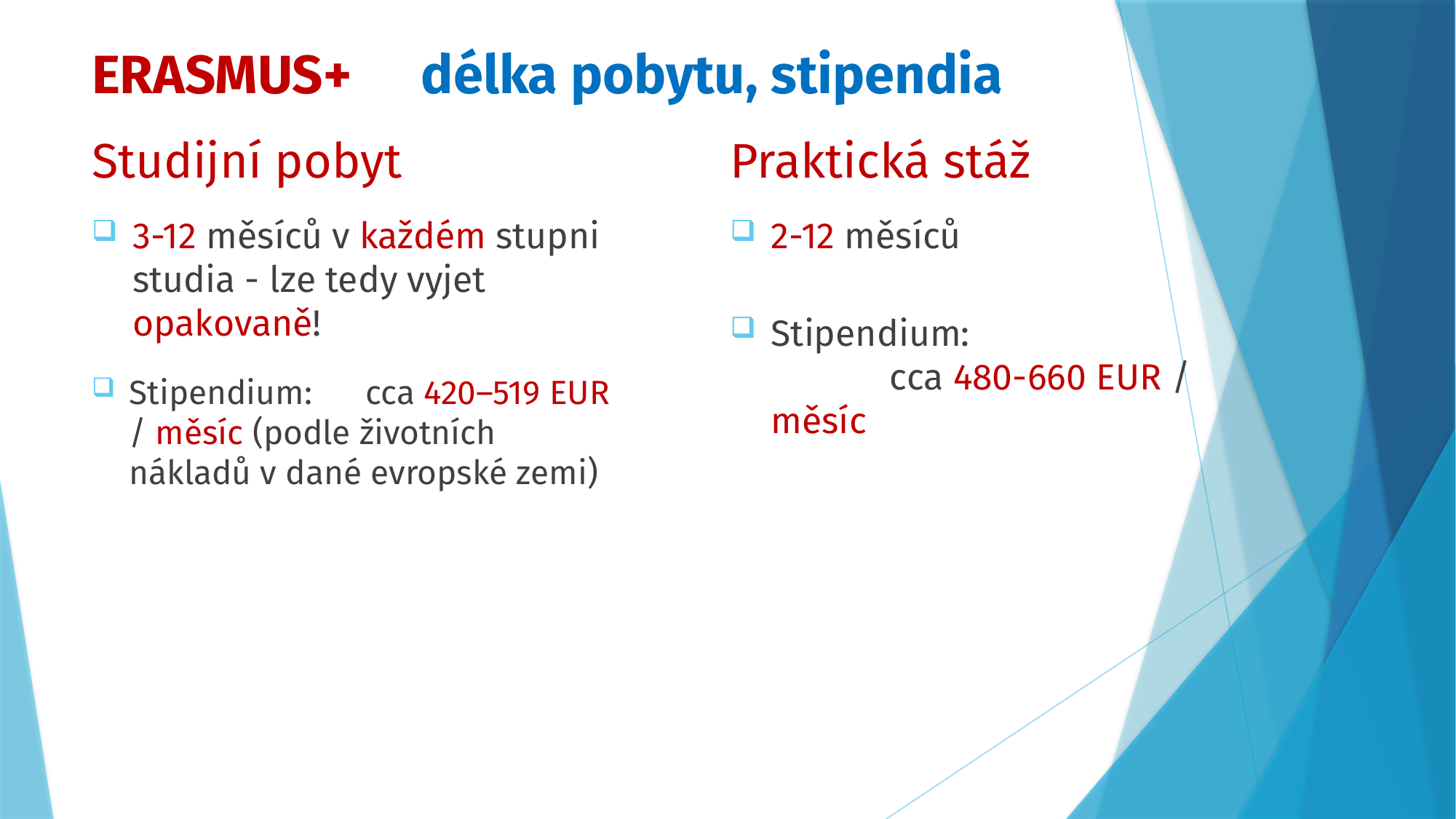

# ERASMUS+ 		   délka pobytu, stipendia
Studijní pobyt

Praktická stáž
2-12 měsíců

3-12 měsíců v každém stupni studia - lze tedy vyjet opakovaně!

Stipendium: 				 cca 480-660 EUR / měsíc

Stipendium: 				    cca 420–519 EUR / měsíc (podle životních nákladů v dané evropské zemi)